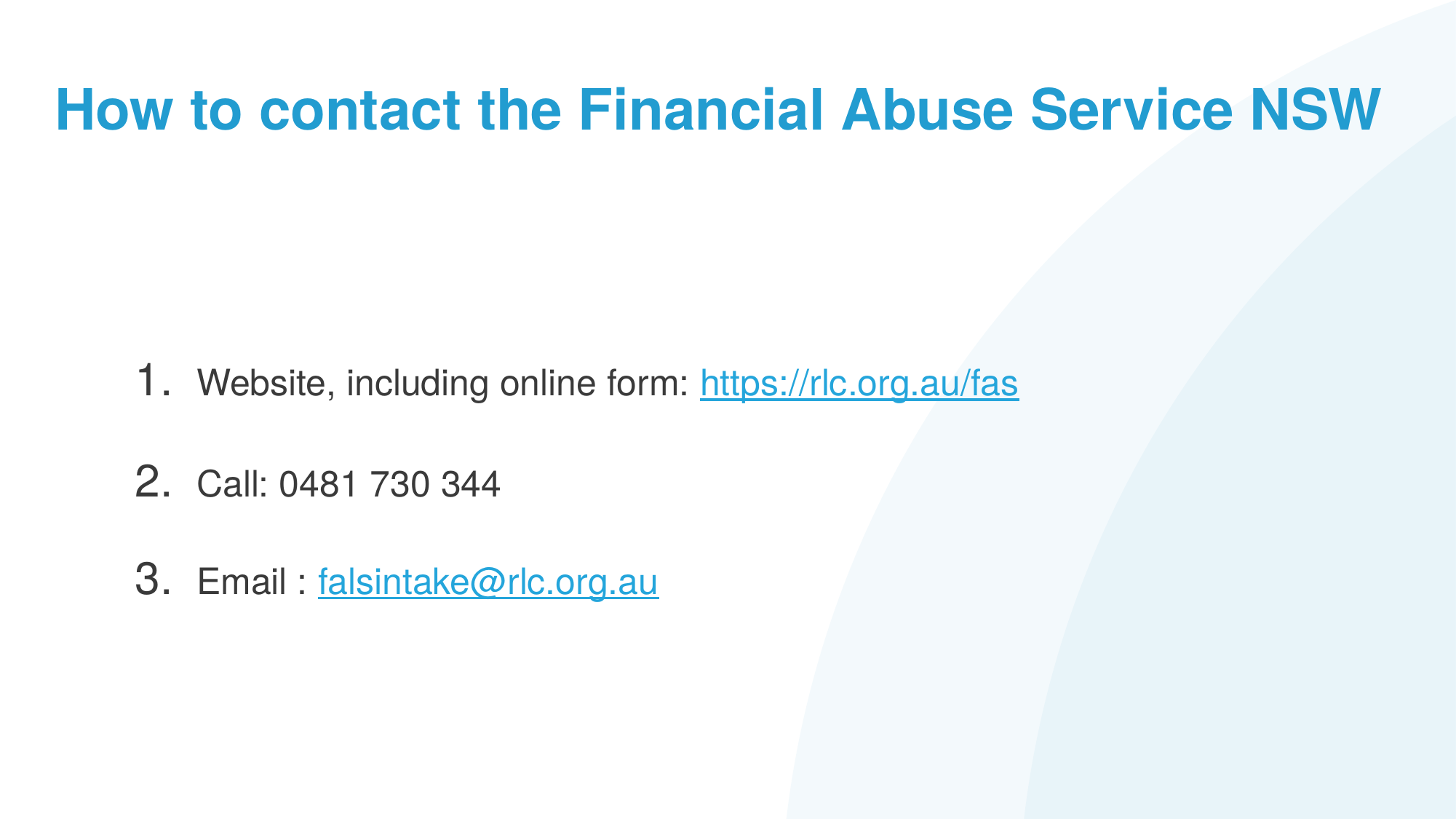

# How to contact the Financial Abuse Service NSW
Website, including online form: https://rlc.org.au/fas
Call: 0481 730 344
Email : falsintake@rlc.org.au